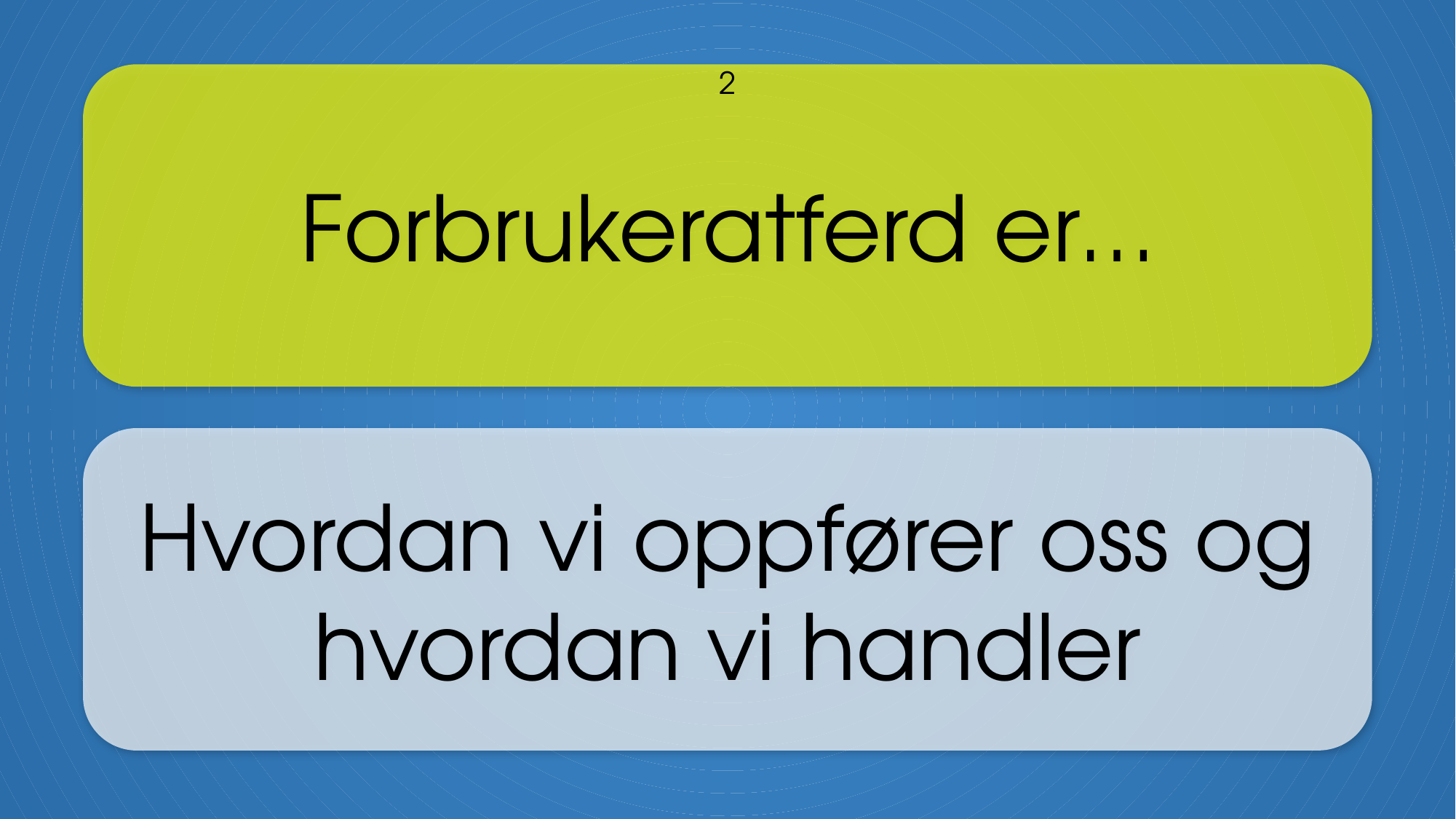

Forbrukeratferd er…
2
Hvordan vi oppfører oss og hvordan vi handler